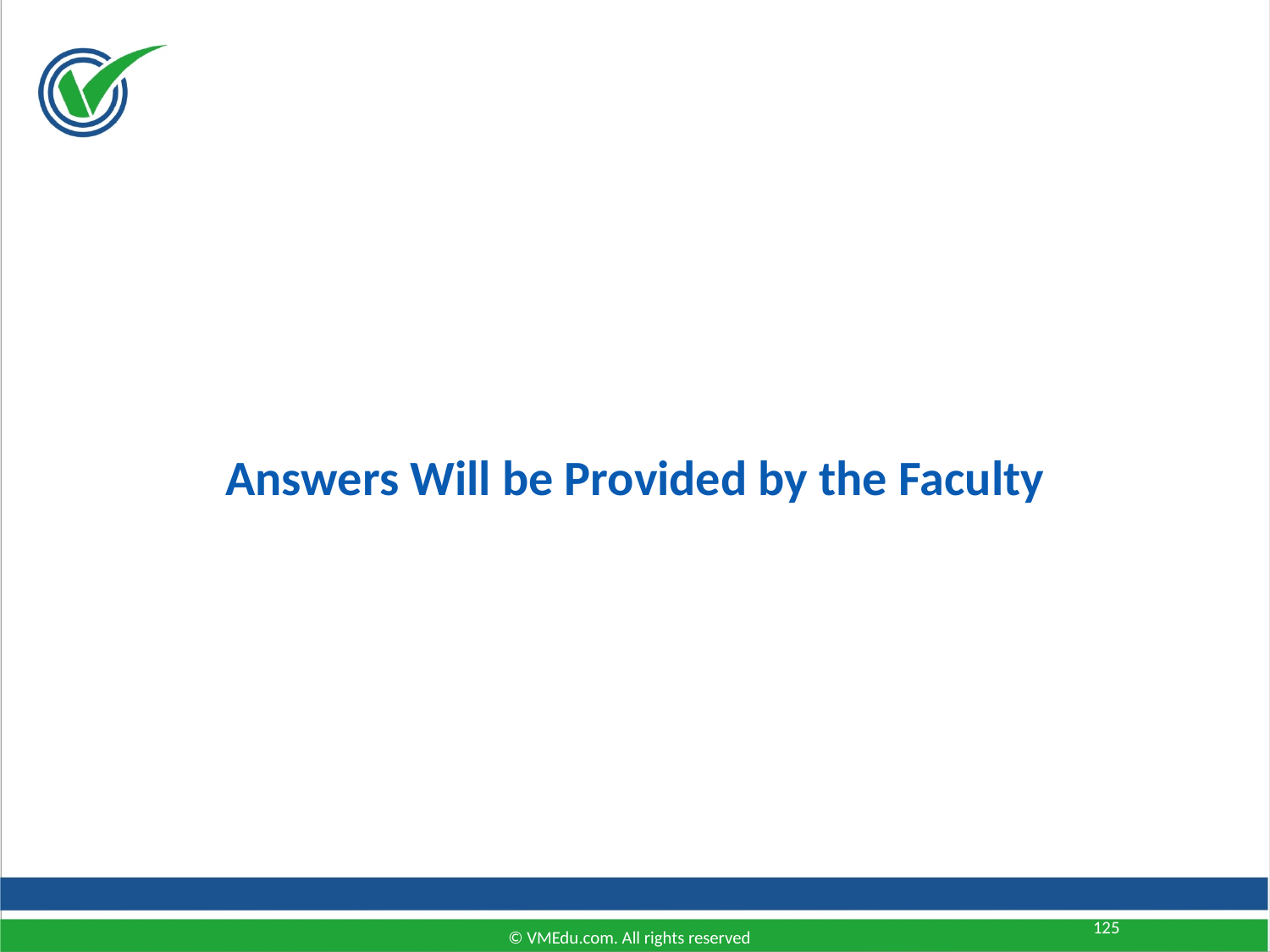

Answers Will be Provided by the Faculty
125
© VMEdu.com. All rights reserved